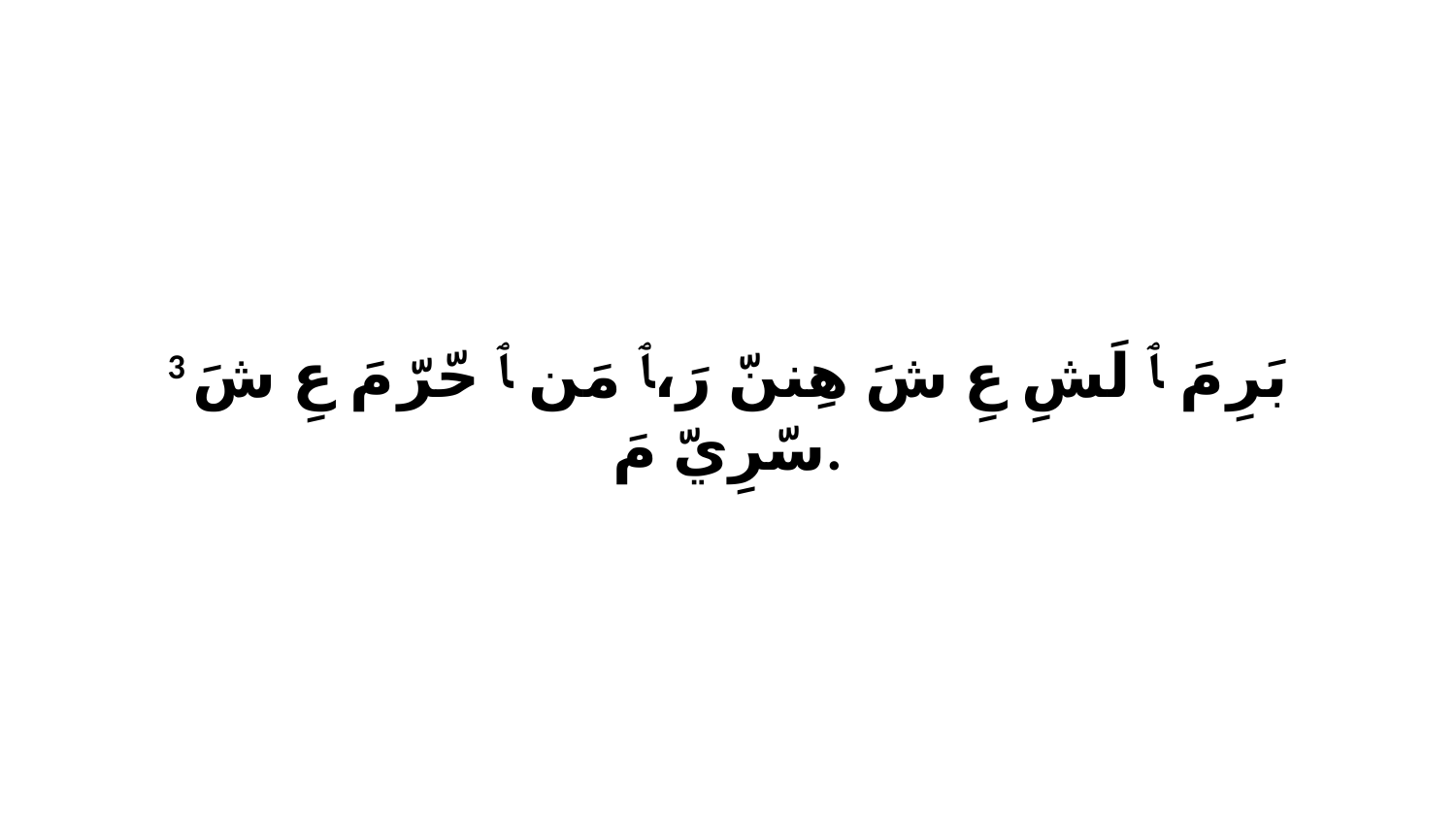

3 بَرِ مَ ﭑ لَشِ عِ شَ هِننّ رَ،ﭑ مَن ﭑ حّرّ مَ عِ شَ سّرِيّ مَ.